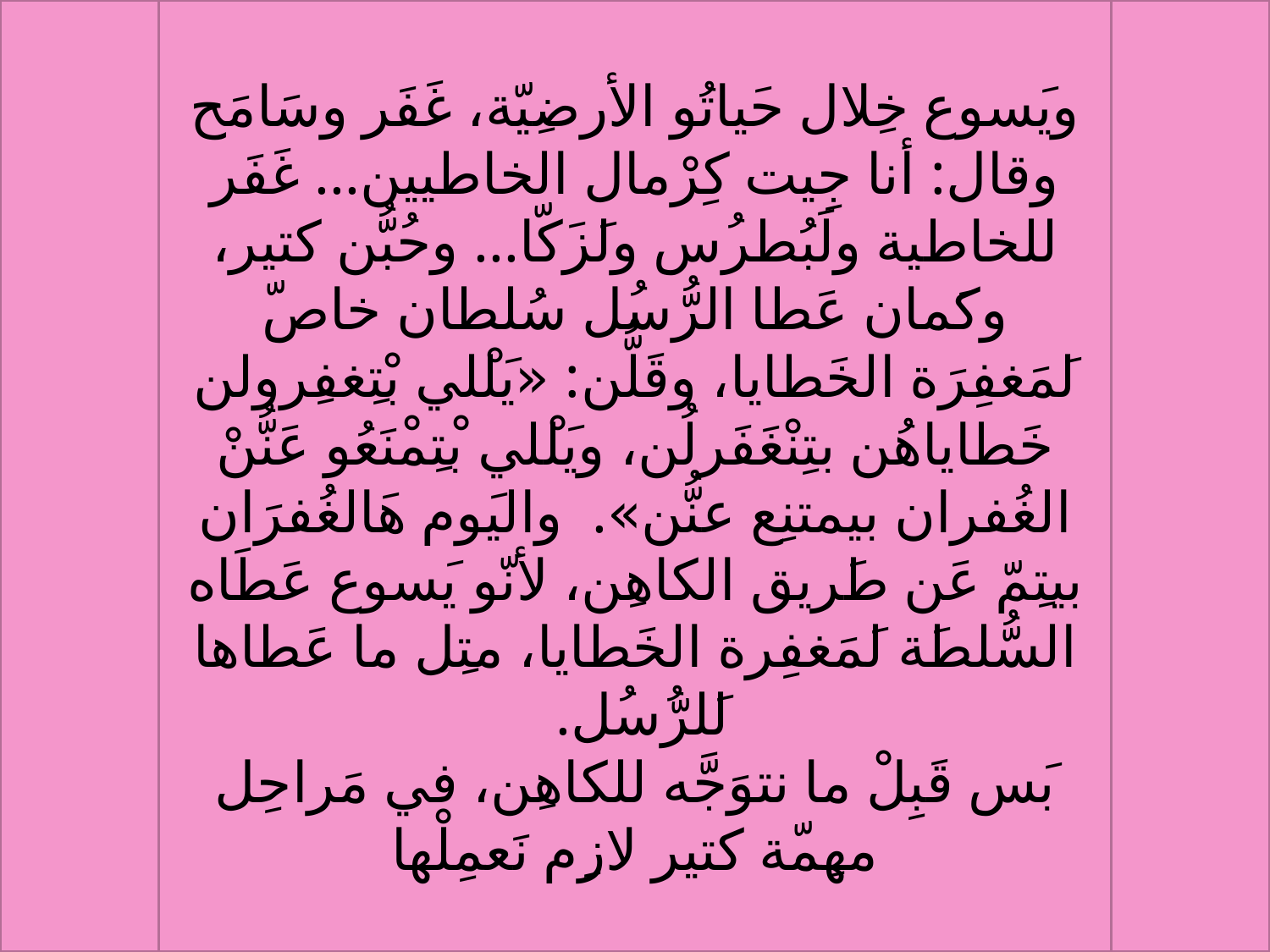

ويَسوع خِلال حَياتُو الأرضِيّة، غَفَر وسَامَح وقال: أنا جِيت كِرْمال الخاطيين... غَفَر للخاطية ولَبُطرُس ولَزَكّا... وحُبُّن كتير، وكَمان عَطا الرُّسُل سُلطان خاصّ لَمَغفِرَة الخَطايا، وقَلُّن: «يَلْلي بْتِغفِرولن خَطاياهُن بتِنْغَفَرلُن، ويَلْلي بْتِمْنَعُو عَنُّنْ الغُفران بيمتنِع عنُّن».  واليَوم هَالغُفرَان بيتِمّ عَن طَريق الكاهِن، لأنّو يَسوع عَطَاه السُّلطَة لَمَغفِرة الخَطايا، متِل ما عَطاها لَلرُّسُل.
بَس قَبِلْ ما نتوَجَّه للكاهِن، في مَراحِل مهِمّة كتير لازِم نَعمِلْها